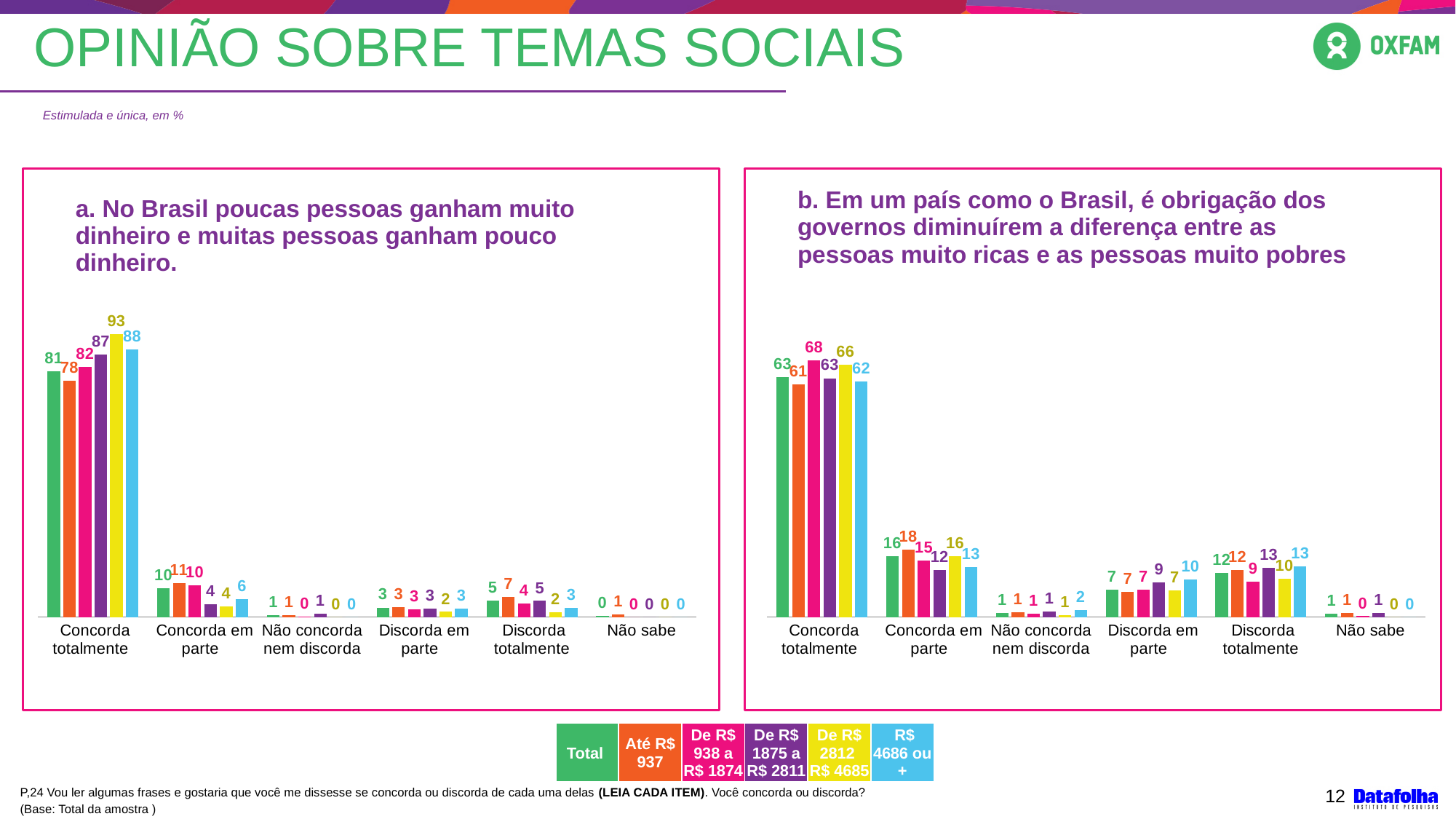

OPINIÃO SOBRE TEMAS SOCIAIS
Estimulada e única, em %

| b. Em um país como o Brasil, é obrigação dos governos diminuírem a diferença entre as pessoas muito ricas e as pessoas muito pobres |
| --- |
| a. No Brasil poucas pessoas ganham muito dinheiro e muitas pessoas ganham pouco dinheiro. |
| --- |

### Chart

| Category | Total | Até R$ 937,00 | De R$ 938,00 até R$ 1.874,00 | De R$ 1.875,00 até R$ 2.811,00 | De R$ 2.812,00 até R$ 4.685,00 | De R$ 4.686,00 ou mais |
|---|---|---|---|---|---|---|
|  Concorda totalmente  | 80.97077079037072 | 77.74629001282474 | 82.46571950642493 | 86.53902905396782 | 93.05804706783587 | 88.14405977107737 |
|  Concorda em parte  | 9.597647758648495 | 11.182516740315576 | 10.363550275291034 | 4.137058202557305 | 3.574341139723347 | 5.905744563132561 |
| Não concorda nem discorda | 0.5274899891052983 | 0.5312096709408368 | 0.20332732428026234 | 1.1529764597871928 | 0.0 | 0.0 |
|  Discorda em parte  | 3.1214352096886544 | 3.1770874220362373 | 2.641724841324015 | 2.8673140649704822 | 1.6882691041383784 | 2.864913064636811 |
|  Discorda totalmente | 5.378992250217181 | 6.56633356773656 | 4.325678052679907 | 5.303622218717214 | 1.6793426883024007 | 3.0852826011532346 |
| Não sabe | 0.4036640019696421 | 0.796562586145921 | 0.0 | 0.0 | 0.0 | 0.0 |

### Chart

| Category | Total | Até R$ 937,00 | De R$ 938,00 até R$ 1.874,00 | De R$ 1.875,00 até R$ 2.811,00 | De R$ 2.812,00 até R$ 4.685,00 | De R$ 4.686,00 ou mais |
|---|---|---|---|---|---|---|
|  Concorda totalmente  | 63.23458013338964 | 61.27021983119016 | 67.55624710651908 | 62.913036764691064 | 66.43009642458412 | 62.000443447740494 |
|  Concorda em parte  | 16.09782069286029 | 17.715648187347917 | 14.860388627048929 | 12.428241096496592 | 15.93135862558258 | 13.053131434398143 |
| Não concorda nem discorda | 1.113791996005455 | 1.1699639486333715 | 0.7832702898451803 | 1.4571664217914606 | 0.5280531182342116 | 1.7932804538473026 |
|  Discorda em parte  | 7.204356379052847 | 6.543227083684941 | 7.2259308184670985 | 9.13551311546882 | 6.984740471566879 | 9.88690391152041 |
|  Discorda totalmente | 11.566229162816638 | 12.331758387776068 | 9.379716826775491 | 13.01624323306648 | 10.125751360032158 | 13.266240752493601 |
| Não sabe | 0.7832216358750324 | 0.9691825613676203 | 0.19444633134438663 | 1.04979936848565 | 0.0 | 0.0 |
Aplicação de texto dentro do box
| Total | Até R$ 937 | De R$ 938 a R$ 1874 | De R$ 1875 a R$ 2811 | De R$ 2812 R$ 4685 | R$ 4686 ou + |
| --- | --- | --- | --- | --- | --- |
P,24 Vou ler algumas frases e gostaria que você me dissesse se concorda ou discorda de cada uma delas (LEIA CADA ITEM). Você concorda ou discorda?
(Base: Total da amostra )
12